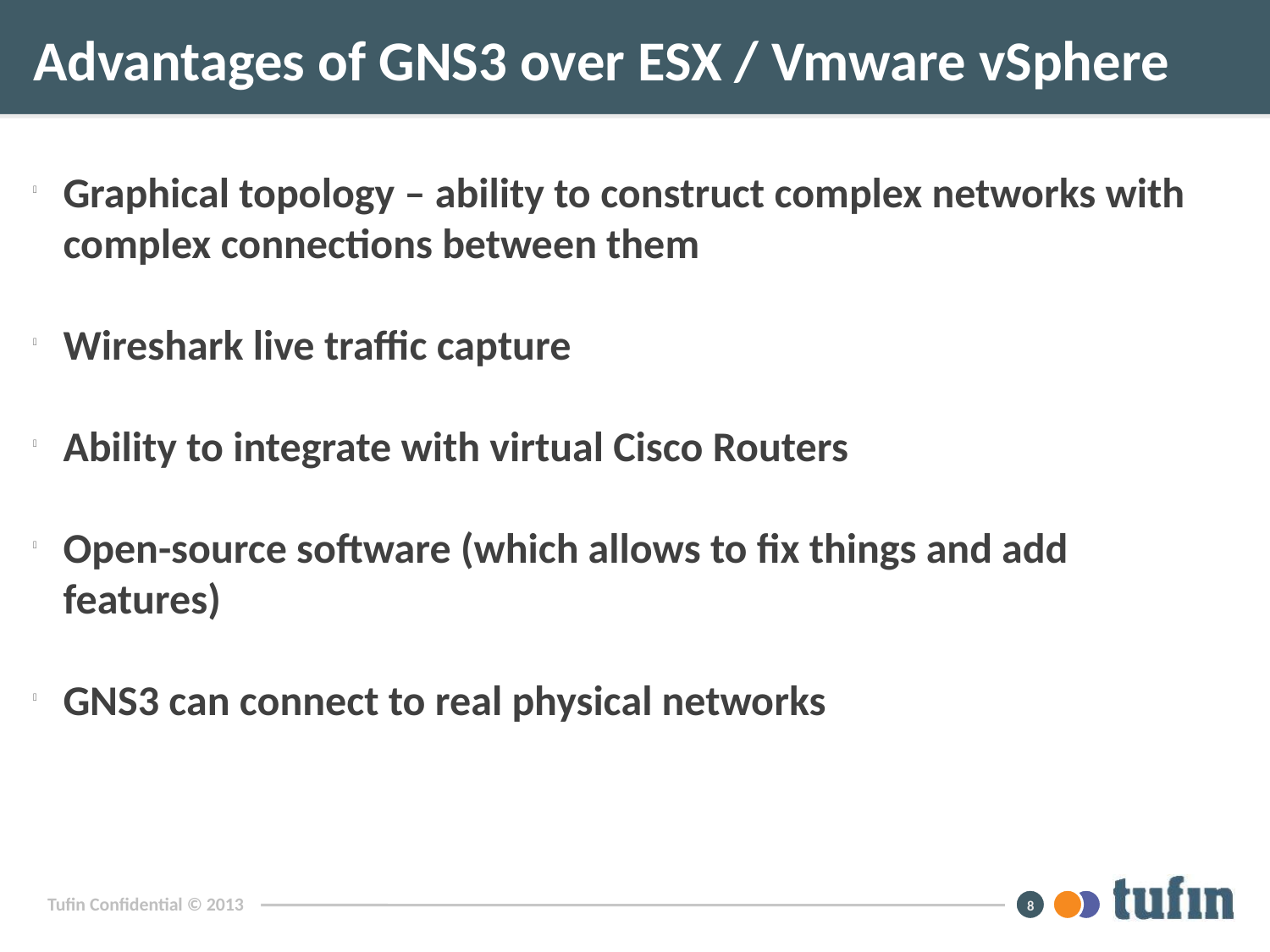

Advantages of GNS3 over ESX / Vmware vSphere
Graphical topology – ability to construct complex networks with complex connections between them

Wireshark live traffic capture

Ability to integrate with virtual Cisco Routers

Open-source software (which allows to fix things and add features)

GNS3 can connect to real physical networks

8